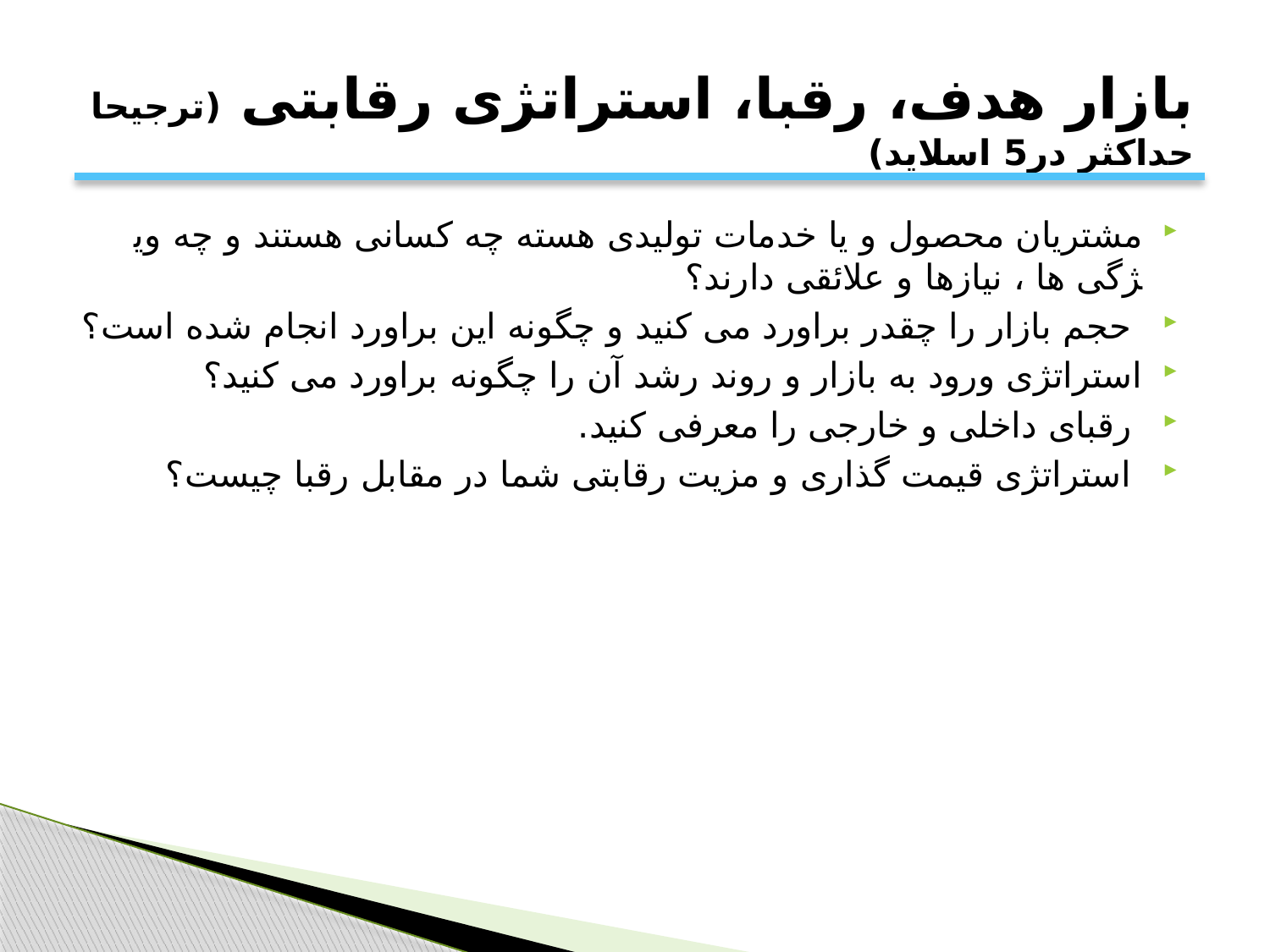

# بازار هدف، رقبا، استراتژی رقابتی (ترجیحا حداکثر در5 اسلاید)
مشتریان محصول و یا خدمات تولیدی هسته چه کسانی هستند و چه وی‍ژگی ها ، نیازها و علائقی دارند؟
 حجم بازار را چقدر براورد می کنید و چگونه این براورد انجام شده است؟
استراتژی ورود به بازار و روند رشد آن را چگونه براورد می کنید؟
 رقبای داخلی و خارجی را معرفی کنید.
 استراتژی قیمت گذاری و مزیت رقابتی شما در مقابل رقبا چیست؟